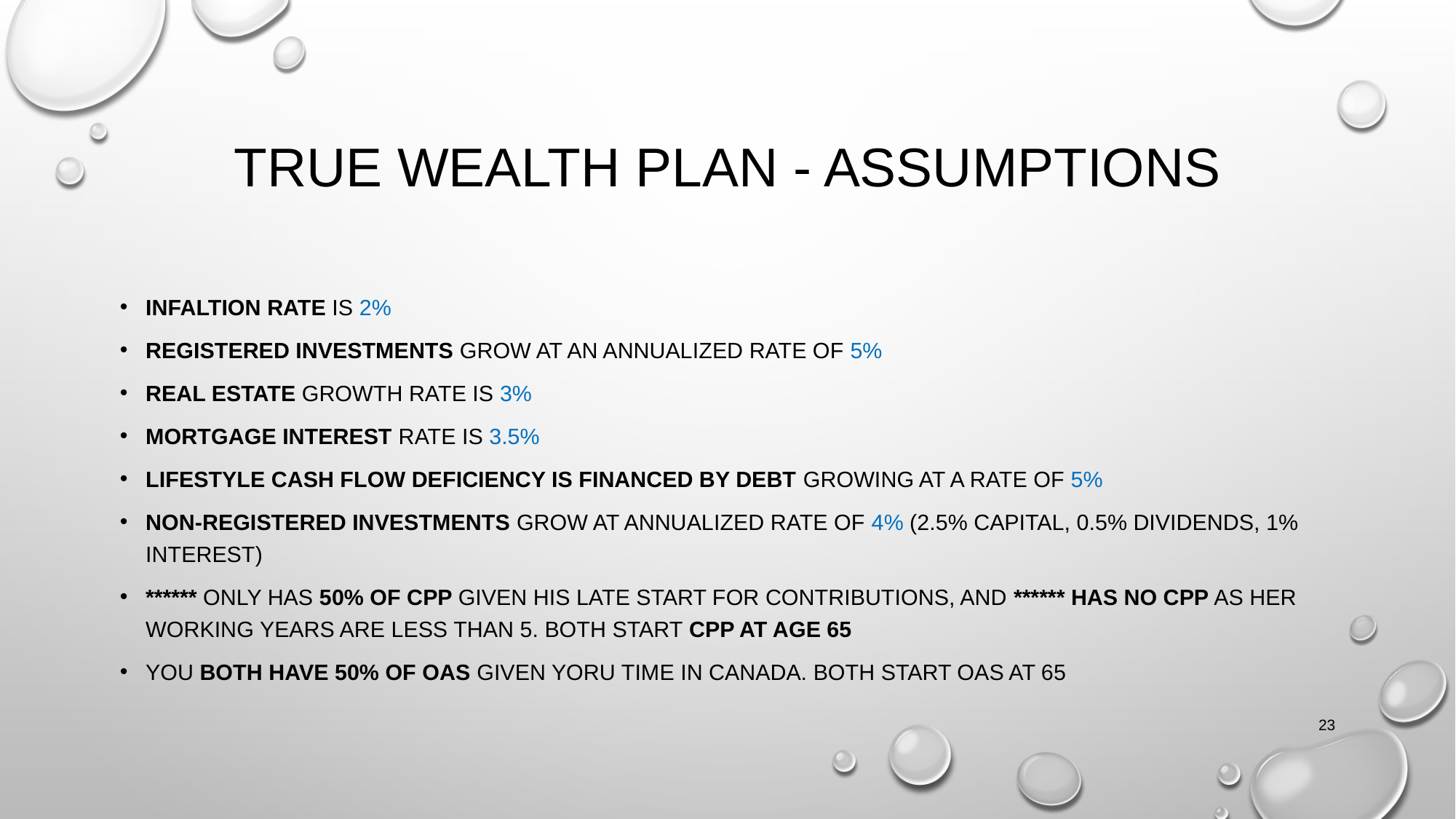

# TRUE WEALTH PLAN - ASSUMPTIONS
Infaltion rate is 2%
Registered investments grow at an annualized rate of 5%
Real estate growth rate is 3%
Mortgage interest rate is 3.5%
Lifestyle cash flow deficiency is financed by debt growing at a rate of 5%
Non-registered investments grow at annualized rate of 4% (2.5% capital, 0.5% dividends, 1% interest)
****** only has 50% of cpp given his late start for contributions, and ****** has no cpp as her working years are less than 5. both start cpp at age 65
You both have 50% of oas given yoru time in canada. Both start oas at 65

23